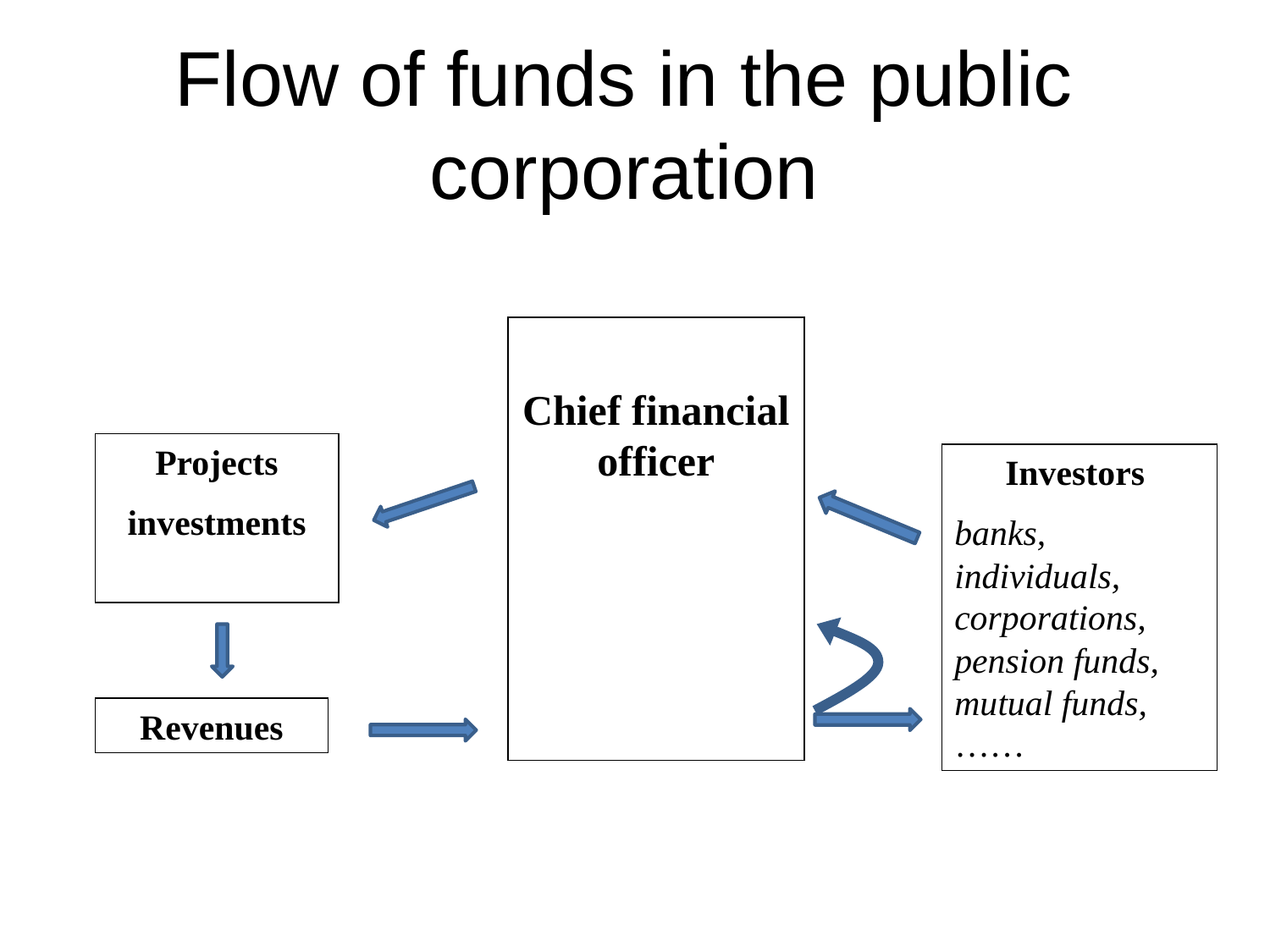

# Flow of funds in the public corporation

Chief financial officer

Projects
investments

Investors
banks, individuals, corporations, pension funds, mutual funds, ……

Revenues